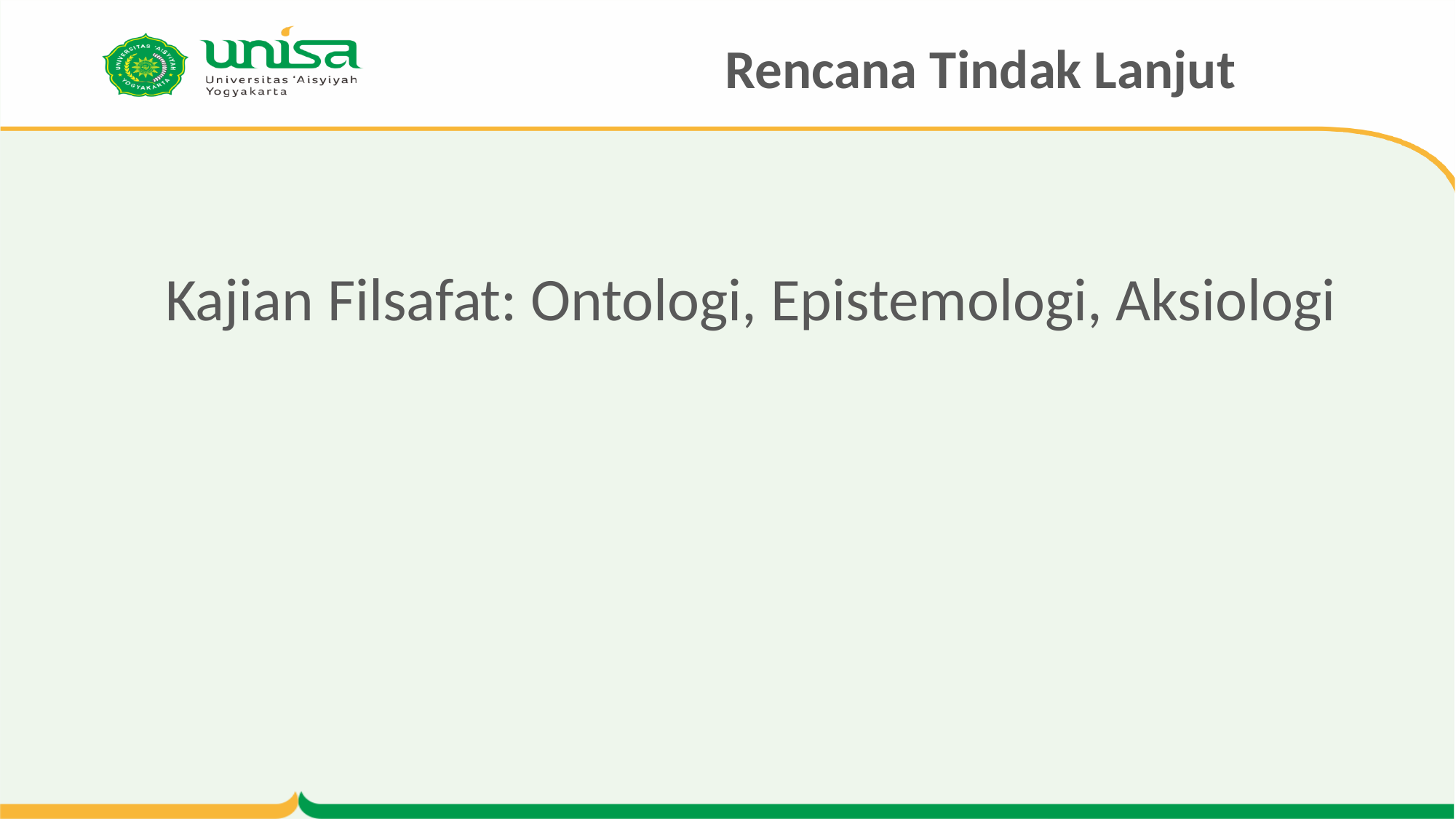

# Rencana Tindak Lanjut
Kajian Filsafat: Ontologi, Epistemologi, Aksiologi